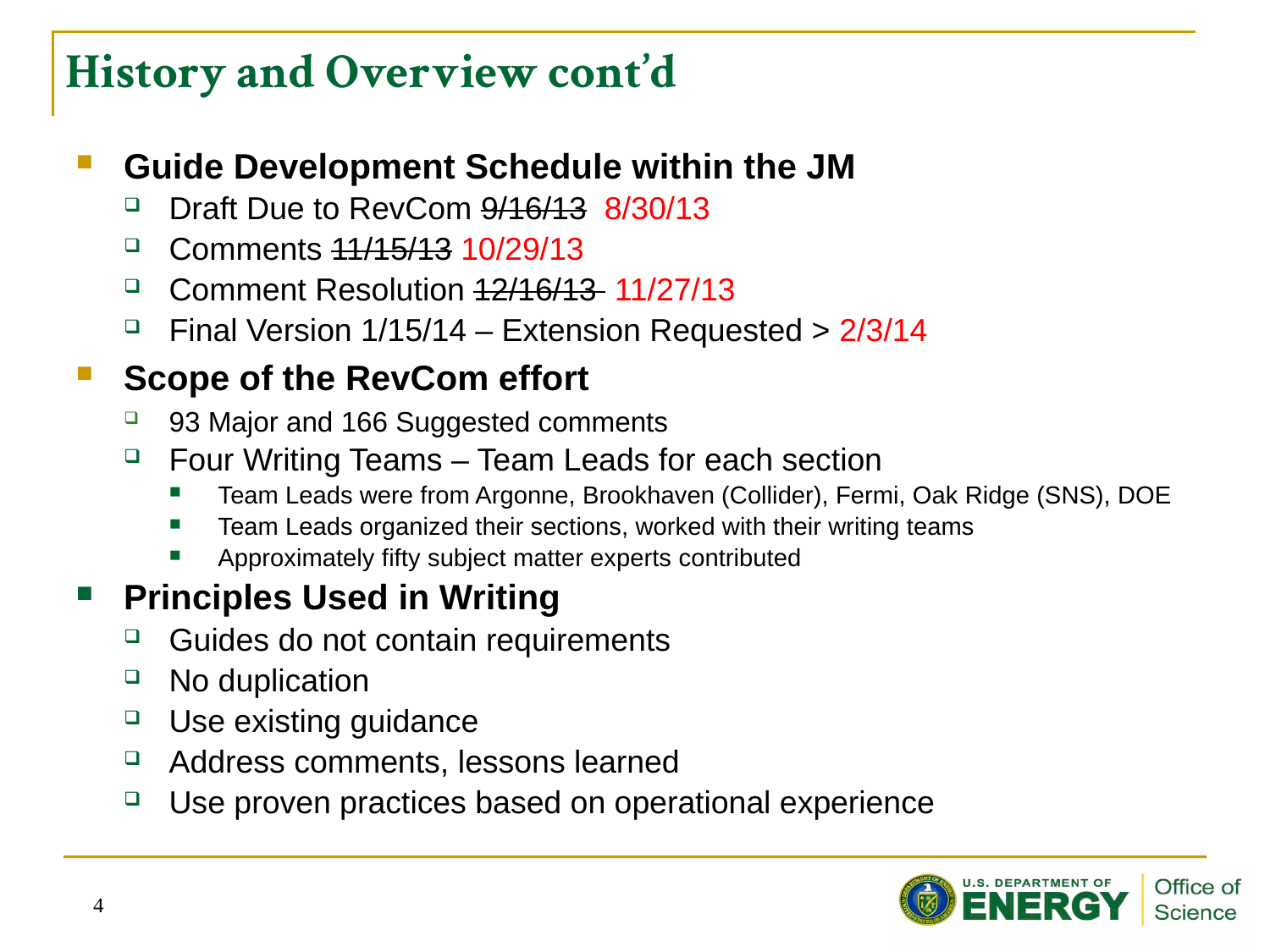

# History and Overview cont’d
Guide Development Schedule within the JM
Draft Due to RevCom 9/16/13  8/30/13
Comments 11/15/13 10/29/13
Comment Resolution 12/16/13  11/27/13
Final Version 1/15/14 – Extension Requested > 2/3/14
Scope of the RevCom effort
93 Major and 166 Suggested comments
Four Writing Teams – Team Leads for each section
Team Leads were from Argonne, Brookhaven (Collider), Fermi, Oak Ridge (SNS), DOE
Team Leads organized their sections, worked with their writing teams
Approximately fifty subject matter experts contributed
Principles Used in Writing
Guides do not contain requirements
No duplication
Use existing guidance
Address comments, lessons learned
Use proven practices based on operational experience

4